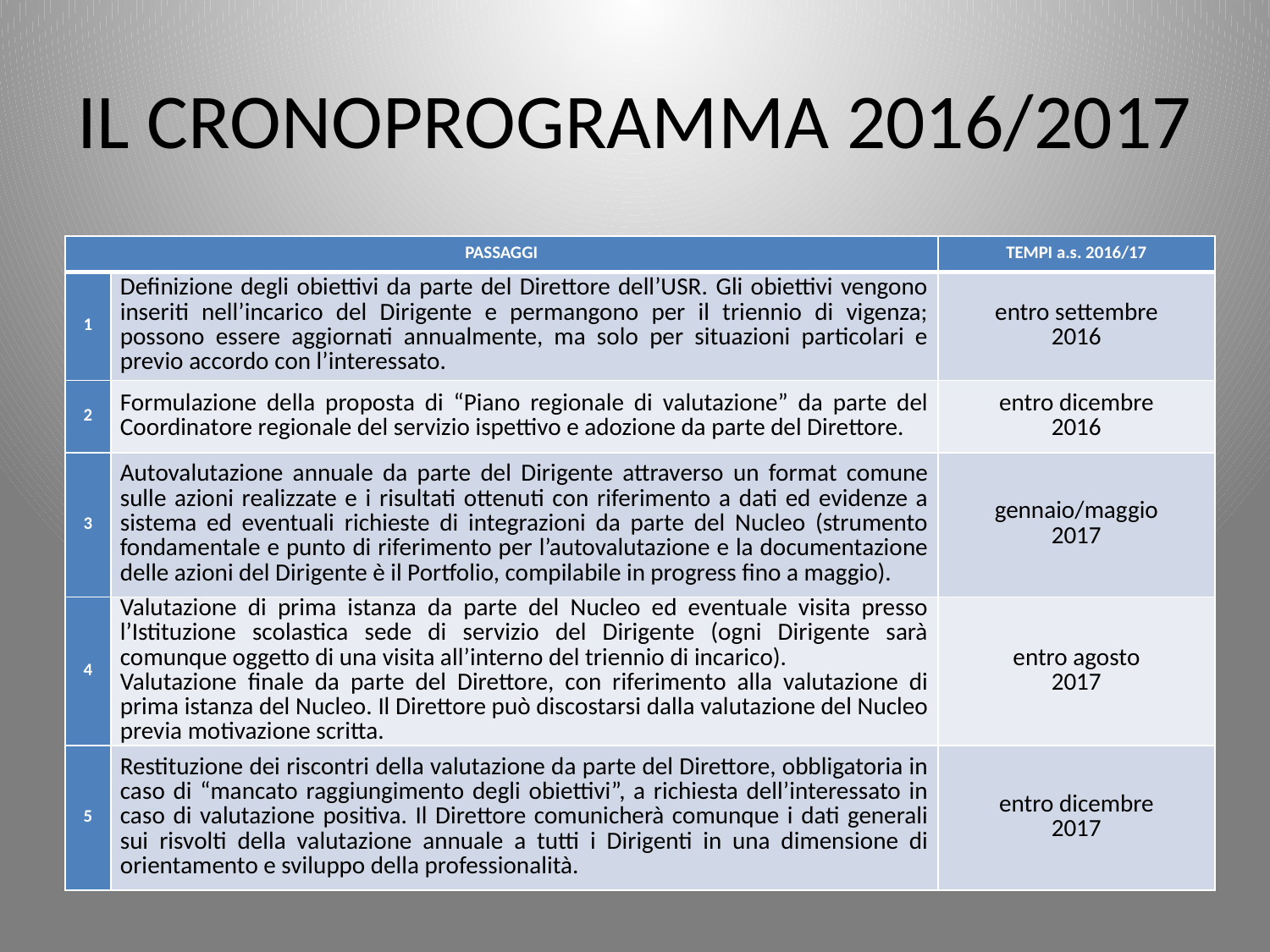

# IL CRONOPROGRAMMA 2016/2017
| PASSAGGI |  | TEMPI a.s. 2016/17 |
| --- | --- | --- |
| 1 | Definizione degli obiettivi da parte del Direttore dell’USR. Gli obiettivi vengono inseriti nell’incarico del Dirigente e permangono per il triennio di vigenza; possono essere aggiornati annualmente, ma solo per situazioni particolari e previo accordo con l’interessato. | entro settembre 2016 |
| 2 | Formulazione della proposta di “Piano regionale di valutazione” da parte del Coordinatore regionale del servizio ispettivo e adozione da parte del Direttore. | entro dicembre 2016 |
| 3 | Autovalutazione annuale da parte del Dirigente attraverso un format comune sulle azioni realizzate e i risultati ottenuti con riferimento a dati ed evidenze a sistema ed eventuali richieste di integrazioni da parte del Nucleo (strumento fondamentale e punto di riferimento per l’autovalutazione e la documentazione delle azioni del Dirigente è il Portfolio, compilabile in progress fino a maggio). | gennaio/maggio 2017 |
| 4 | Valutazione di prima istanza da parte del Nucleo ed eventuale visita presso l’Istituzione scolastica sede di servizio del Dirigente (ogni Dirigente sarà comunque oggetto di una visita all’interno del triennio di incarico). Valutazione finale da parte del Direttore, con riferimento alla valutazione di prima istanza del Nucleo. Il Direttore può discostarsi dalla valutazione del Nucleo previa motivazione scritta. | entro agosto 2017 |
| 5 | Restituzione dei riscontri della valutazione da parte del Direttore, obbligatoria in caso di “mancato raggiungimento degli obiettivi”, a richiesta dell’interessato in caso di valutazione positiva. Il Direttore comunicherà comunque i dati generali sui risvolti della valutazione annuale a tutti i Dirigenti in una dimensione di orientamento e sviluppo della professionalità. | entro dicembre 2017 |